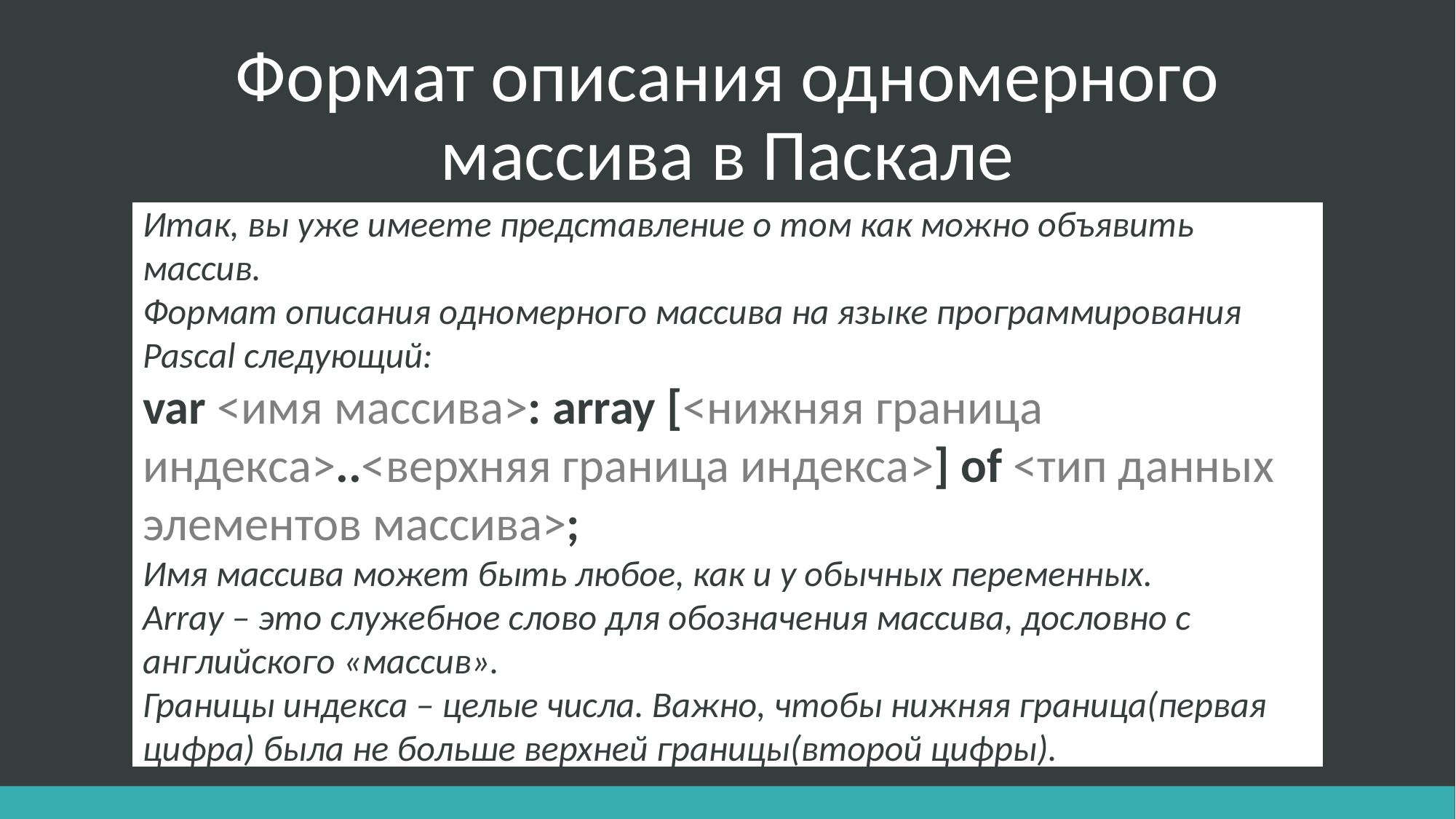

Формат описания одномерного массива в Паскале
Итак, вы уже имеете представление о том как можно объявить массив.
Формат описания одномерного массива на языке программирования Pascal следующий:
var <имя массива>: array [<нижняя граница индекса>..<верхняя граница индекса>] of <тип данных элементов массива>;
Имя массива может быть любое, как и у обычных переменных.
Array – это служебное слово для обозначения массива, дословно с английского «массив».
Границы индекса – целые числа. Важно, чтобы нижняя граница(первая цифра) была не больше верхней границы(второй цифры).